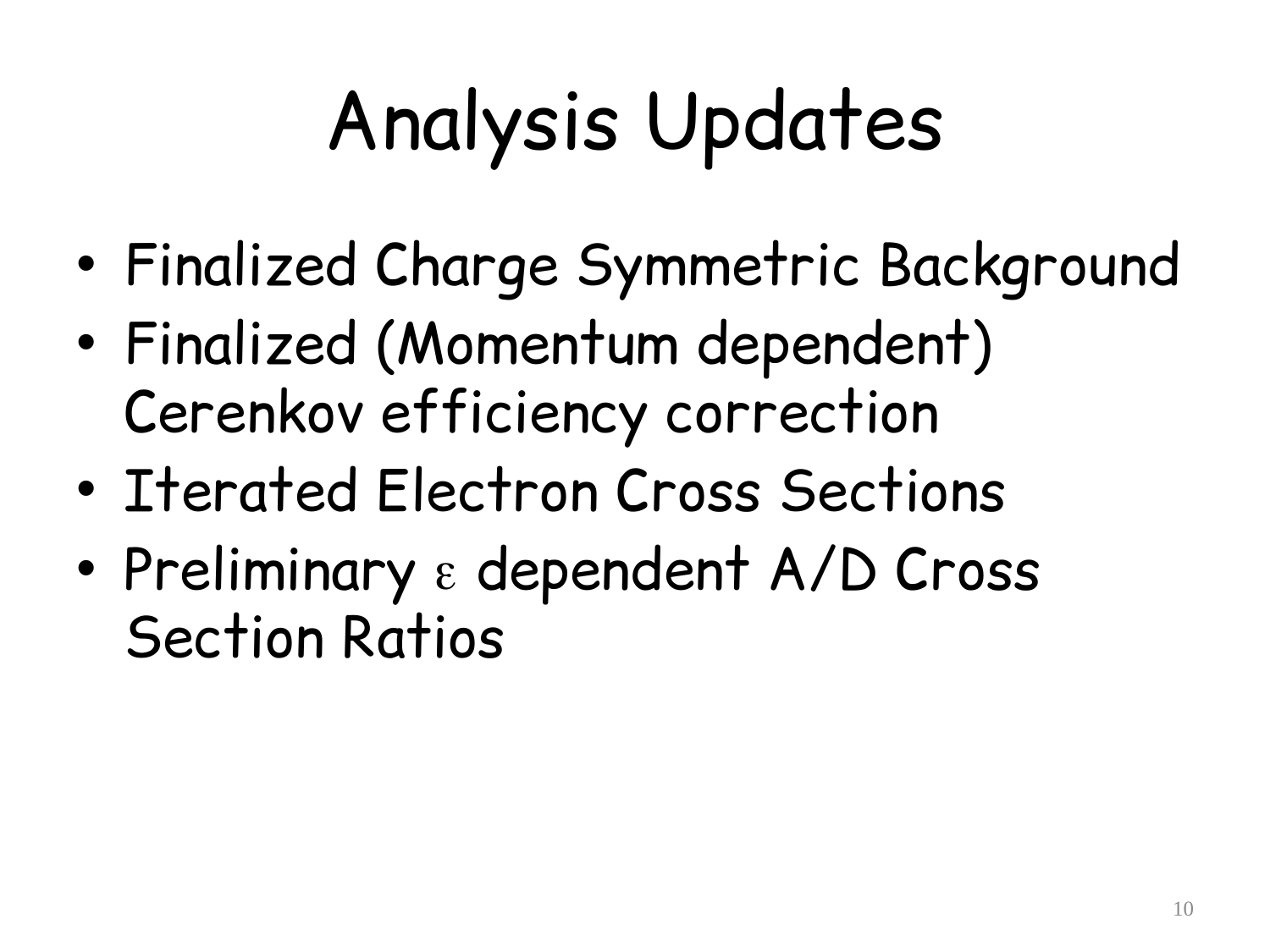

# Analysis Updates
Finalized Charge Symmetric Background
Finalized (Momentum dependent) Cerenkov efficiency correction
Iterated Electron Cross Sections
Preliminary ε dependent A/D Cross Section Ratios

10